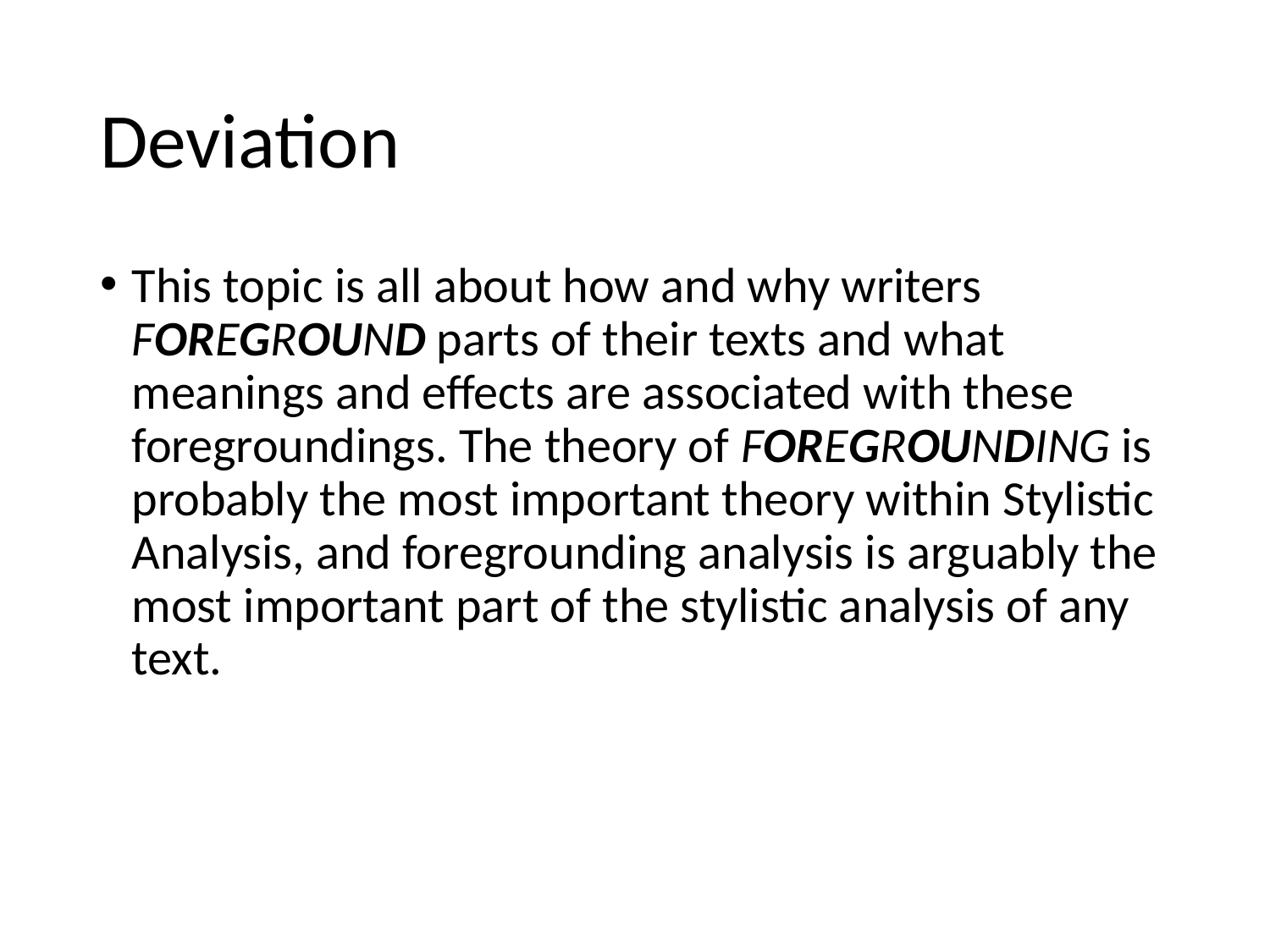

# Deviation
This topic is all about how and why writers FOREGROUND parts of their texts and what meanings and effects are associated with these foregroundings. The theory of FOREGROUNDING is probably the most important theory within Stylistic Analysis, and foregrounding analysis is arguably the most important part of the stylistic analysis of any text.